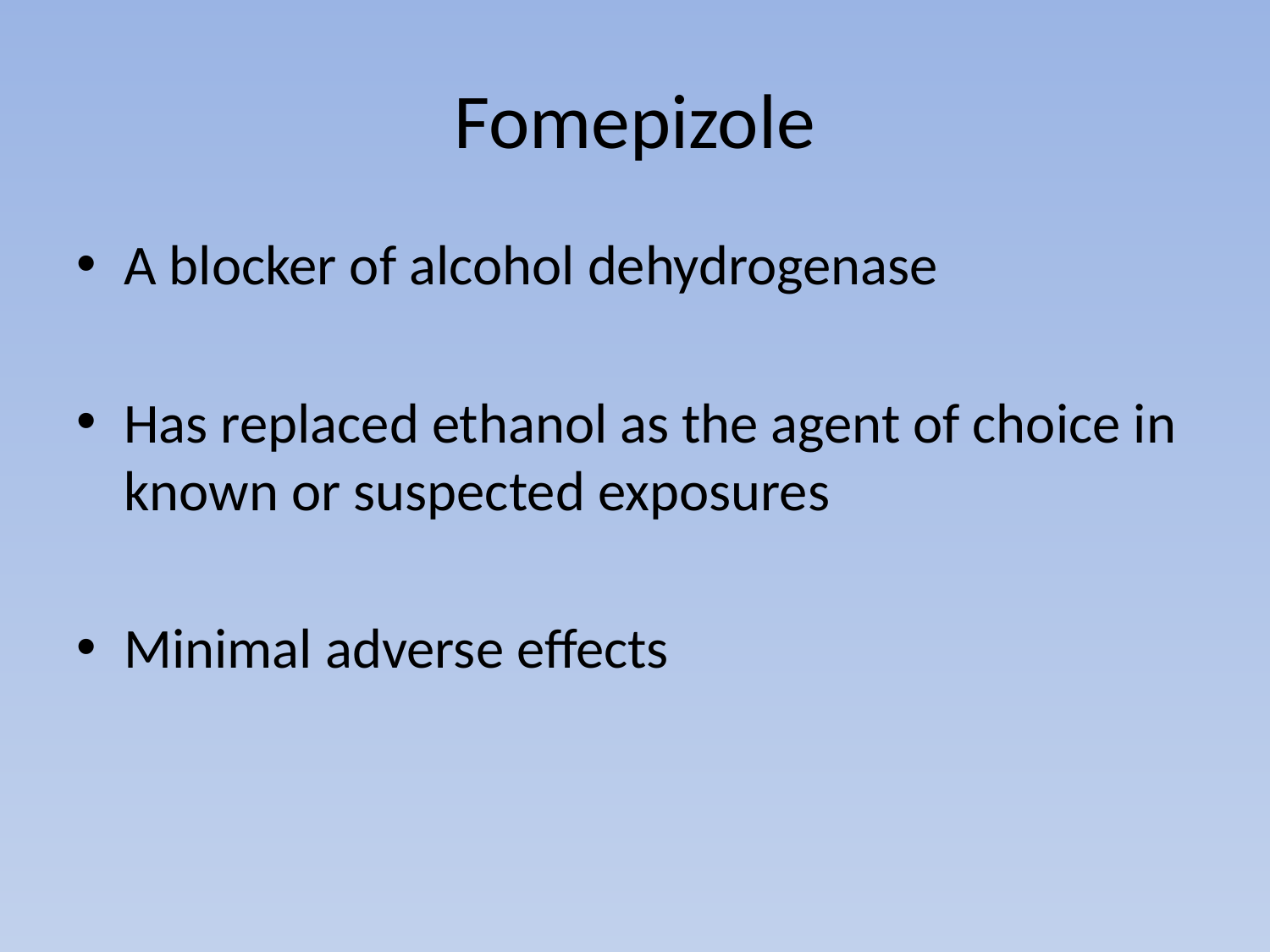

# Fomepizole
A blocker of alcohol dehydrogenase

Has replaced ethanol as the agent of choice in known or suspected exposures

Minimal adverse effects